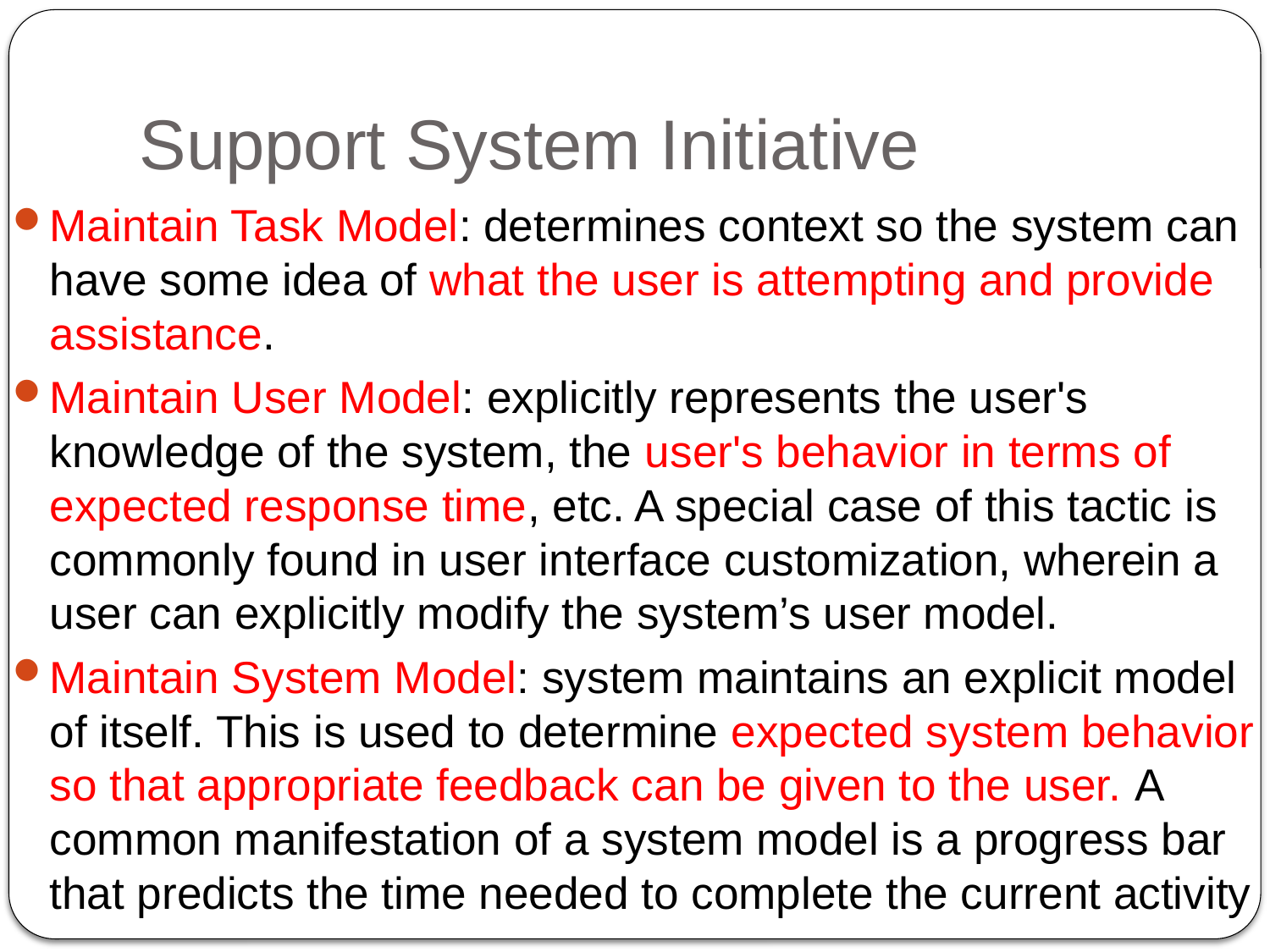

# Support System Initiative
Maintain Task Model: determines context so the system can have some idea of what the user is attempting and provide assistance.
Maintain User Model: explicitly represents the user's knowledge of the system, the user's behavior in terms of expected response time, etc. A special case of this tactic is commonly found in user interface customization, wherein a user can explicitly modify the system’s user model.
Maintain System Model: system maintains an explicit model of itself. This is used to determine expected system behavior so that appropriate feedback can be given to the user. A common manifestation of a system model is a progress bar that predicts the time needed to complete the current activity